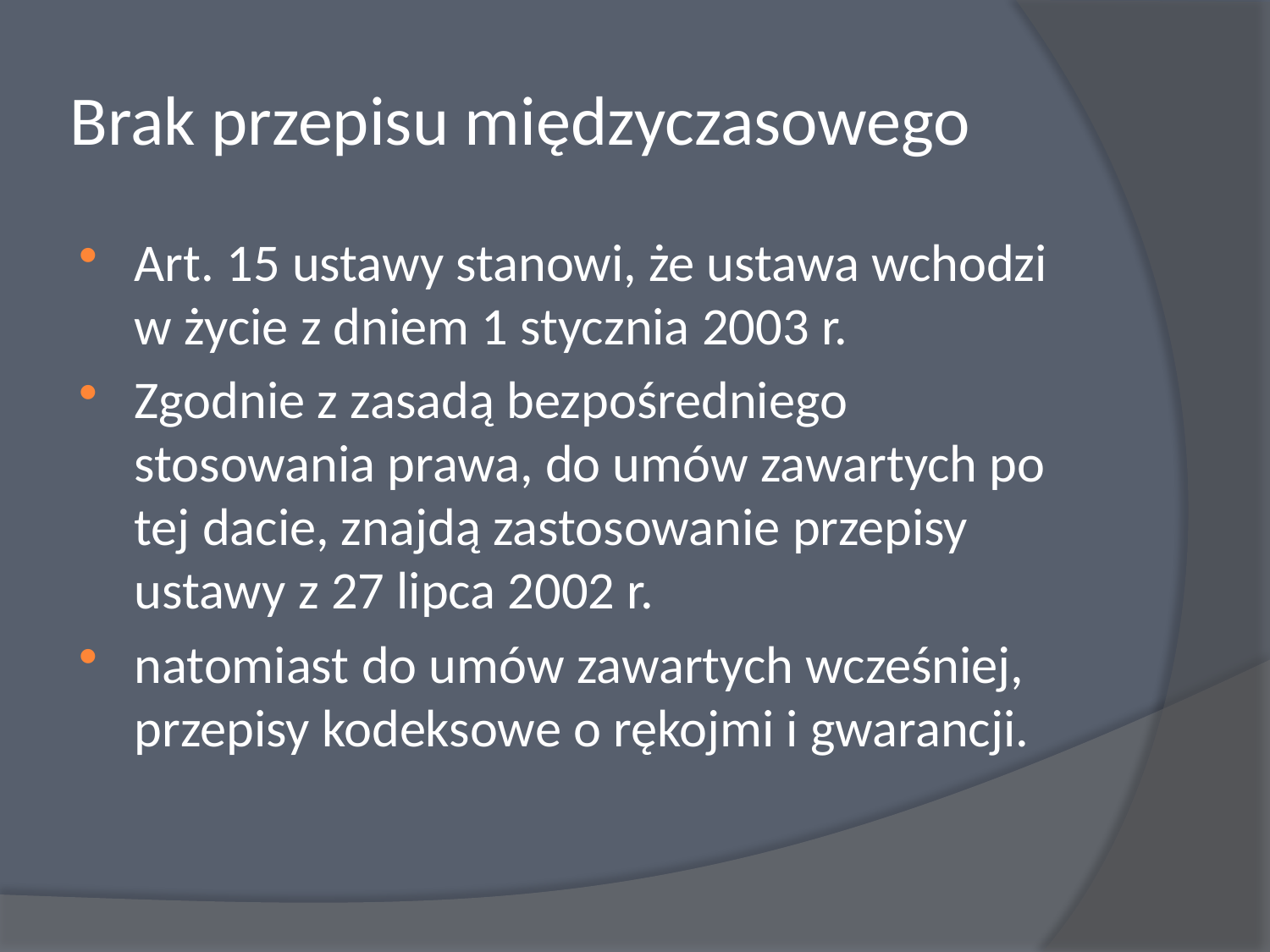

# Brak przepisu międzyczasowego
Art. 15 ustawy stanowi, że ustawa wchodzi w życie z dniem 1 stycznia 2003 r.
Zgodnie z zasadą bezpośredniego stosowania prawa, do umów zawartych po tej dacie, znajdą zastosowanie przepisy ustawy z 27 lipca 2002 r.
natomiast do umów zawartych wcześniej, przepisy kodeksowe o rękojmi i gwarancji.